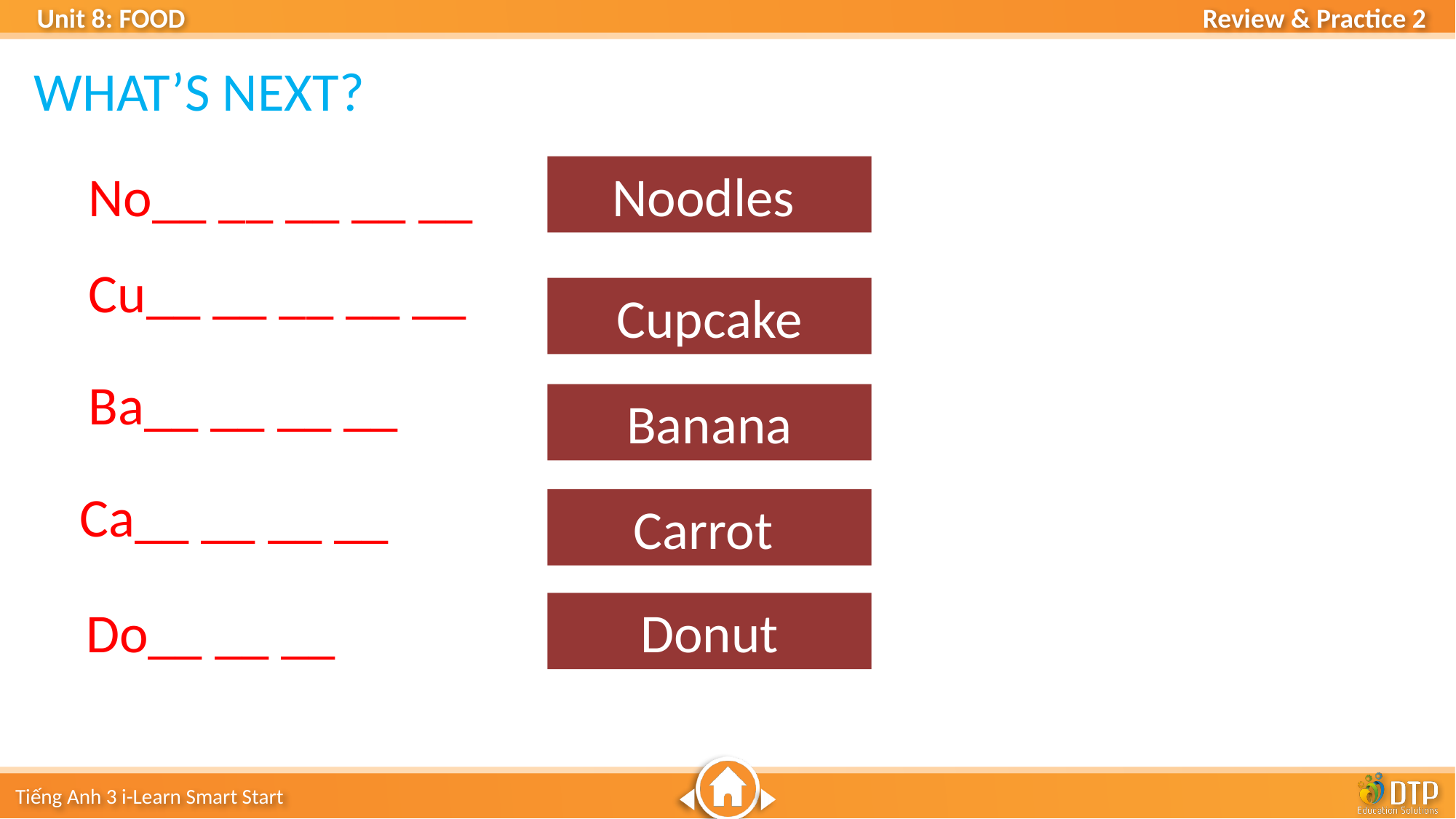

WHAT’S NEXT?
No__ __ __ __ __
Noodles
Cu__ __ __ __ __
Cupcake
Ba__ __ __ __
Banana
Ca__ __ __ __
Carrot
Do__ __ __
Donut